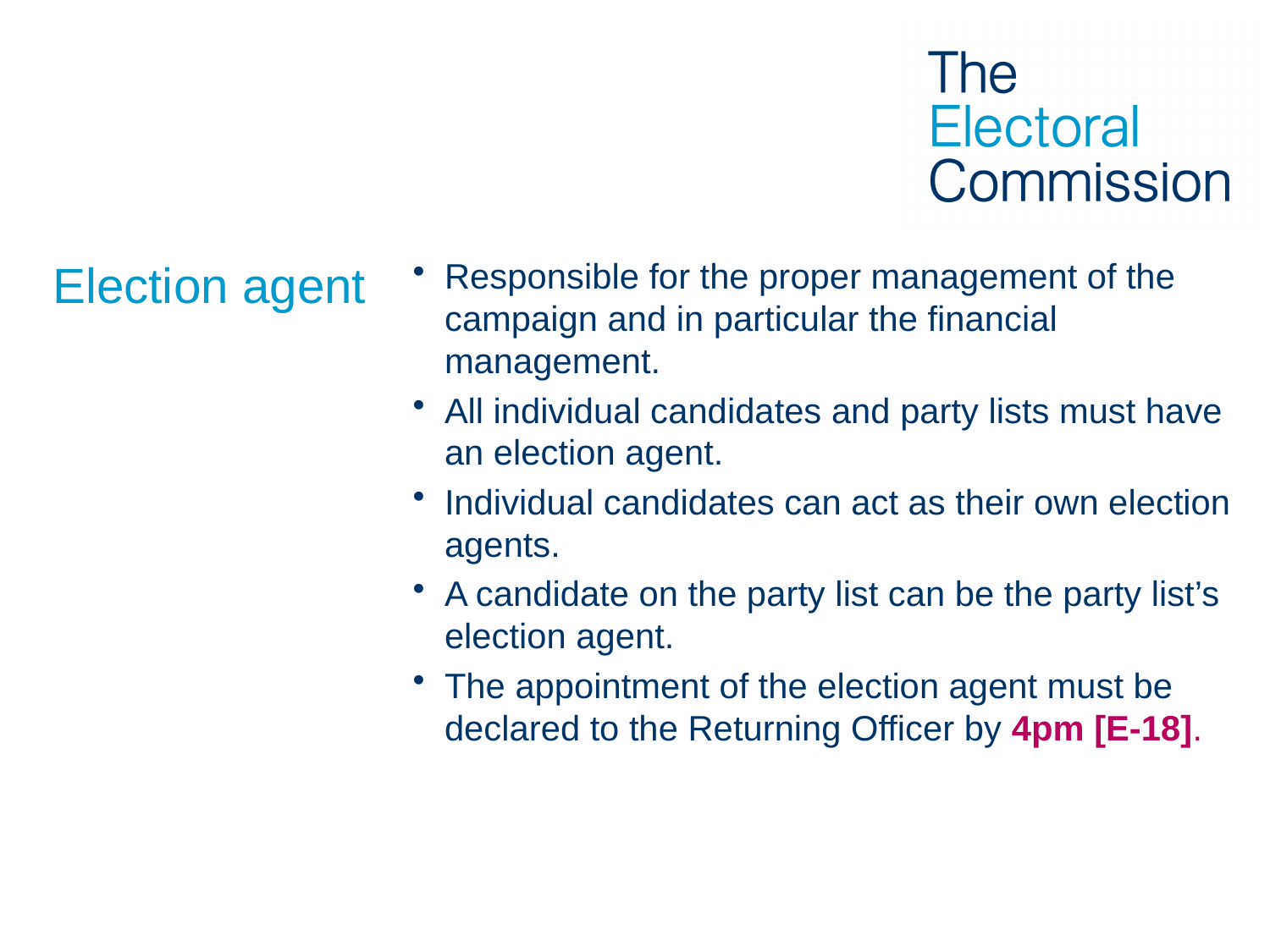

# Election agent
Responsible for the proper management of the campaign and in particular the financial management.
All individual candidates and party lists must have an election agent.
Individual candidates can act as their own election agents.
A candidate on the party list can be the party list’s election agent.
The appointment of the election agent must be declared to the Returning Officer by 4pm [E-18].